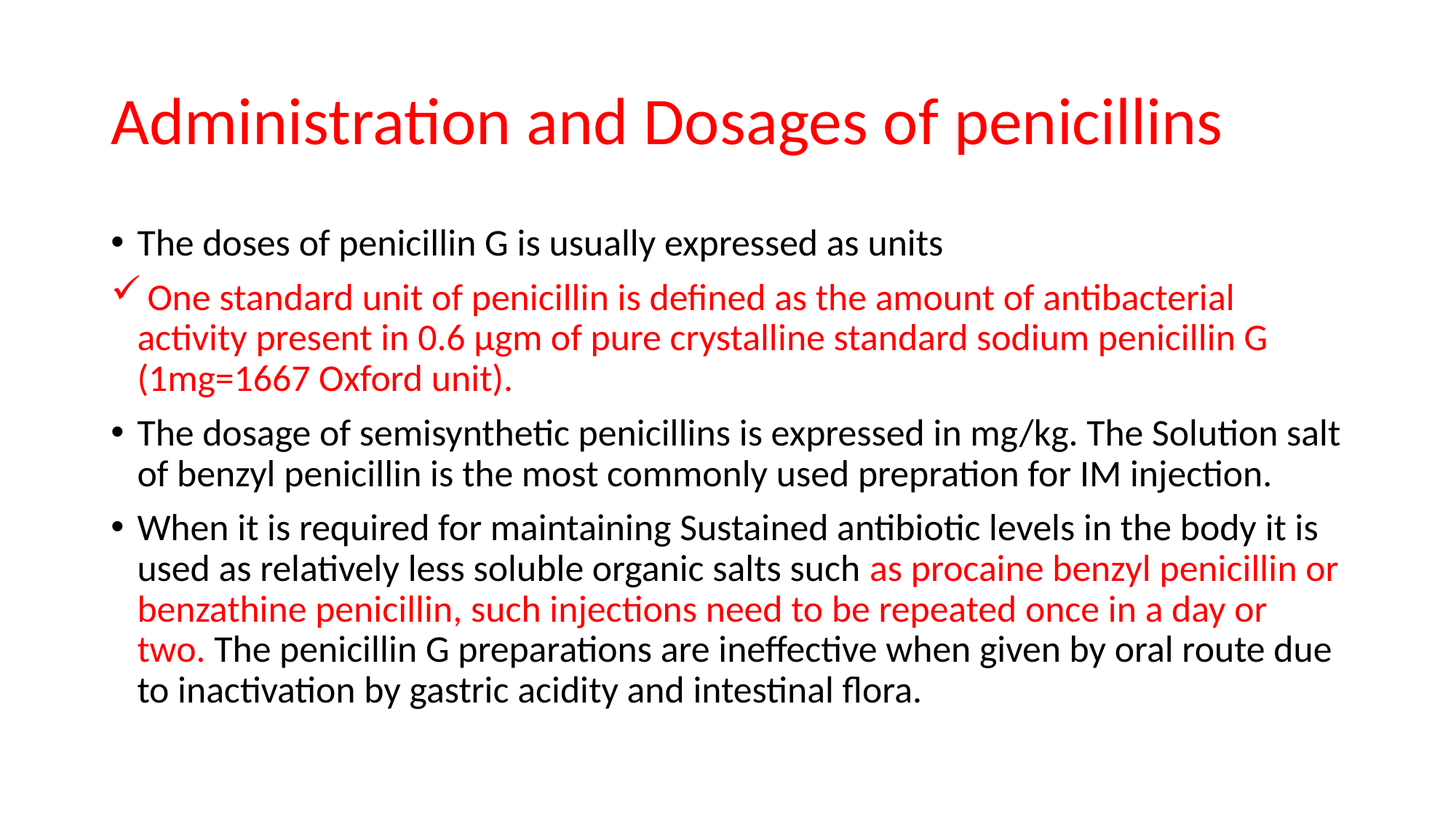

# Administration and Dosages of penicillins
The doses of penicillin G is usually expressed as units
 One standard unit of penicillin is defined as the amount of antibacterial activity present in 0.6 µgm of pure crystalline standard sodium penicillin G (1mg=1667 Oxford unit).
The dosage of semisynthetic penicillins is expressed in mg/kg. The Solution salt of benzyl penicillin is the most commonly used prepration for IM injection.
When it is required for maintaining Sustained antibiotic levels in the body it is used as relatively less soluble organic salts such as procaine benzyl penicillin or benzathine penicillin, such injections need to be repeated once in a day or two. The penicillin G preparations are ineffective when given by oral route due to inactivation by gastric acidity and intestinal flora.